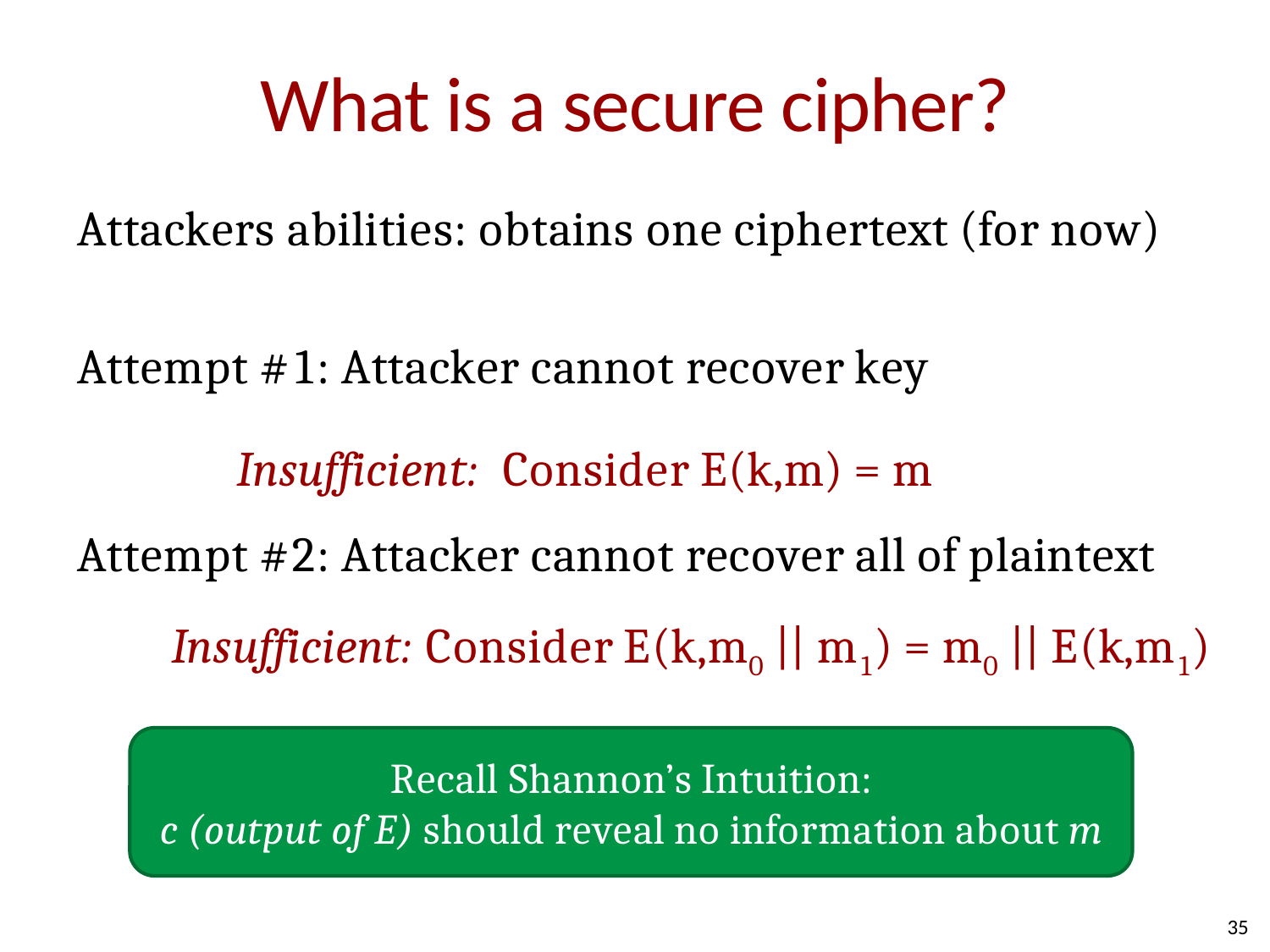

# What is a secure cipher?
Attackers abilities: obtains one ciphertext (for now)

Attempt #1: Attacker cannot recover key
Attempt #2: Attacker cannot recover all of plaintext

Insufficient:  Consider E(k,m) = m
Insufficient: Consider E(k,m0 || m1) = m0 || E(k,m1)
Recall Shannon’s Intuition:
c (output of E) should reveal no information about m
35